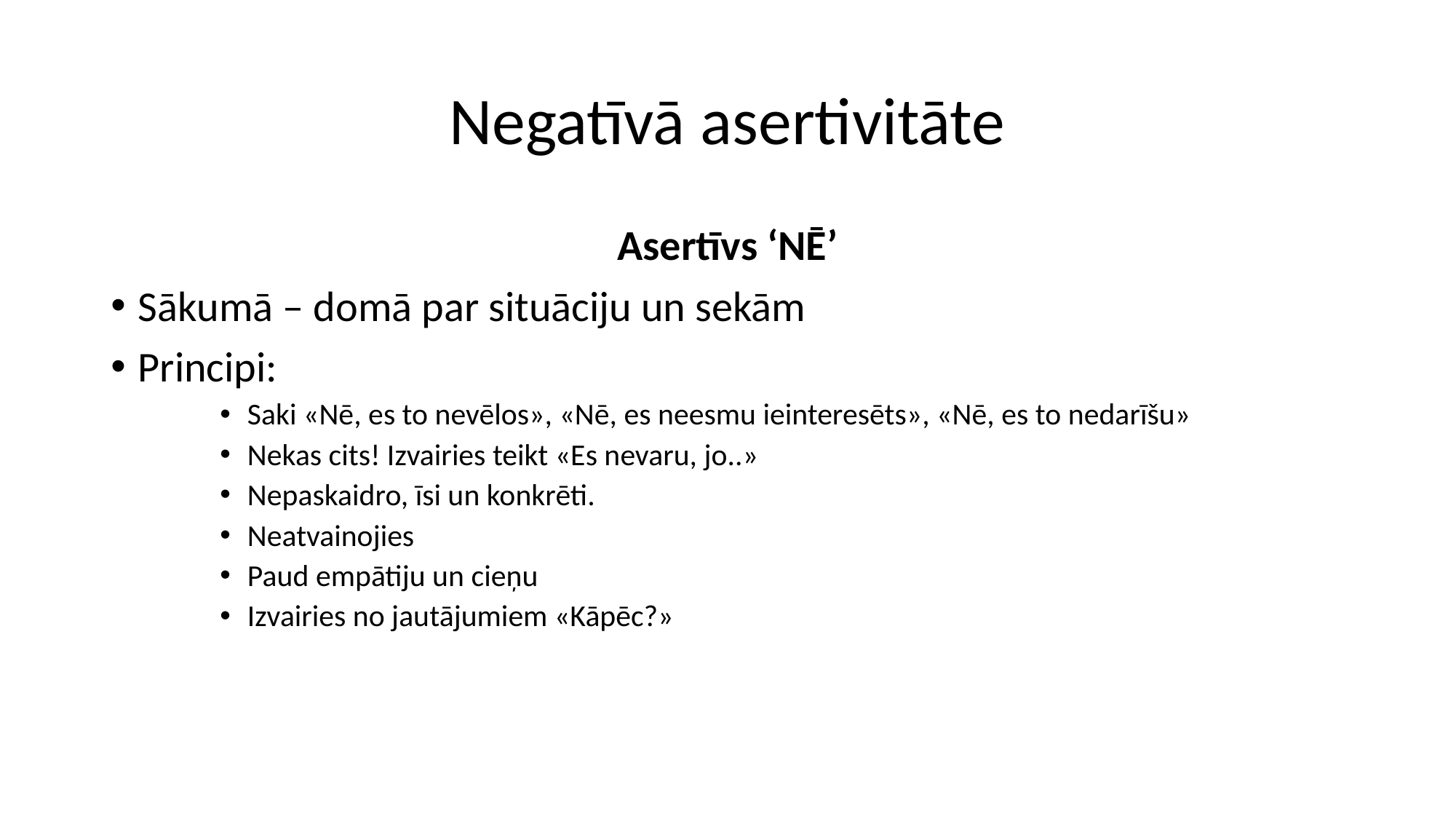

# Negatīvā asertivitāte
Asertīvs ‘NĒ’
Sākumā – domā par situāciju un sekām
Principi:
Saki «Nē, es to nevēlos», «Nē, es neesmu ieinteresēts», «Nē, es to nedarīšu»
Nekas cits! Izvairies teikt «Es nevaru, jo..»
Nepaskaidro, īsi un konkrēti.
Neatvainojies
Paud empātiju un cieņu
Izvairies no jautājumiem «Kāpēc?»